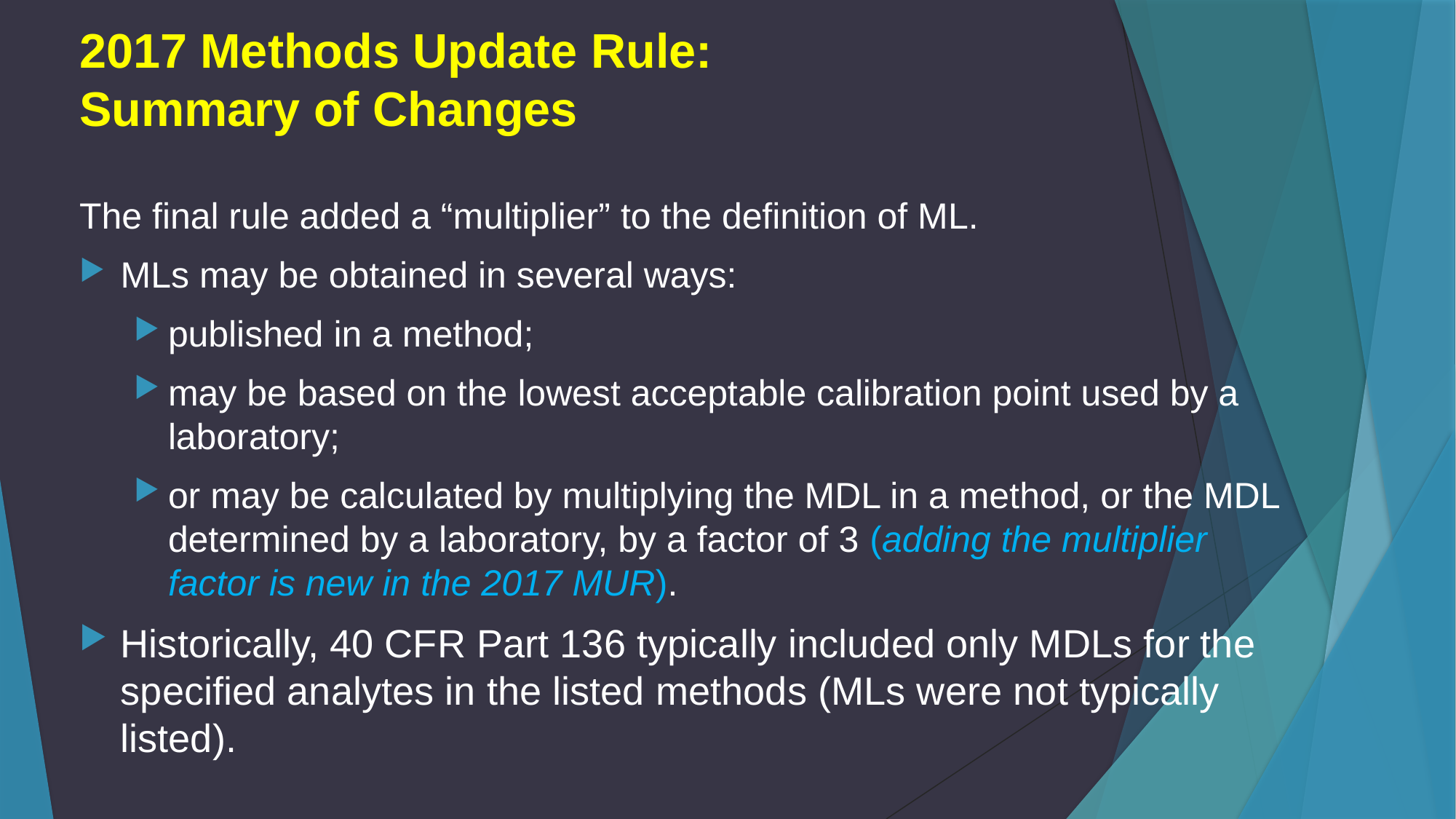

# 2017 Methods Update Rule: Summary of Changes
The final rule added a “multiplier” to the definition of ML.
MLs may be obtained in several ways:
published in a method;
may be based on the lowest acceptable calibration point used by a laboratory;
or may be calculated by multiplying the MDL in a method, or the MDL determined by a laboratory, by a factor of 3 (adding the multiplier factor is new in the 2017 MUR).
Historically, 40 CFR Part 136 typically included only MDLs for the specified analytes in the listed methods (MLs were not typically listed).